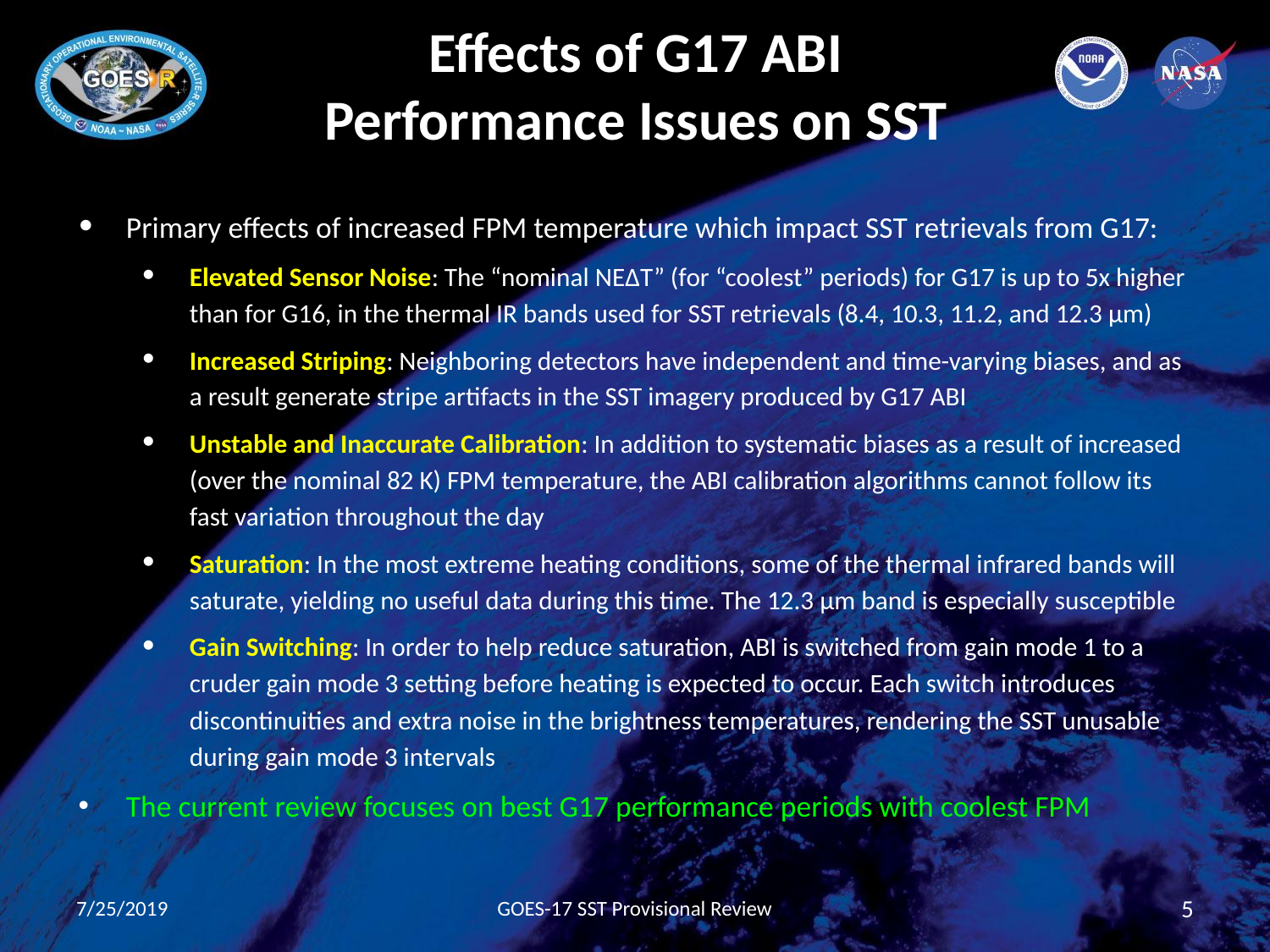

# Effects of G17 ABI Performance Issues on SST
Primary effects of increased FPM temperature which impact SST retrievals from G17:
Elevated Sensor Noise: The “nominal NEΔT” (for “coolest” periods) for G17 is up to 5x higher than for G16, in the thermal IR bands used for SST retrievals (8.4, 10.3, 11.2, and 12.3 μm)
Increased Striping: Neighboring detectors have independent and time-varying biases, and as a result generate stripe artifacts in the SST imagery produced by G17 ABI
Unstable and Inaccurate Calibration: In addition to systematic biases as a result of increased (over the nominal 82 K) FPM temperature, the ABI calibration algorithms cannot follow its fast variation throughout the day
Saturation: In the most extreme heating conditions, some of the thermal infrared bands will saturate, yielding no useful data during this time. The 12.3 μm band is especially susceptible
Gain Switching: In order to help reduce saturation, ABI is switched from gain mode 1 to a cruder gain mode 3 setting before heating is expected to occur. Each switch introduces discontinuities and extra noise in the brightness temperatures, rendering the SST unusable during gain mode 3 intervals
The current review focuses on best G17 performance periods with coolest FPM
7/25/2019
GOES-17 SST Provisional Review
5